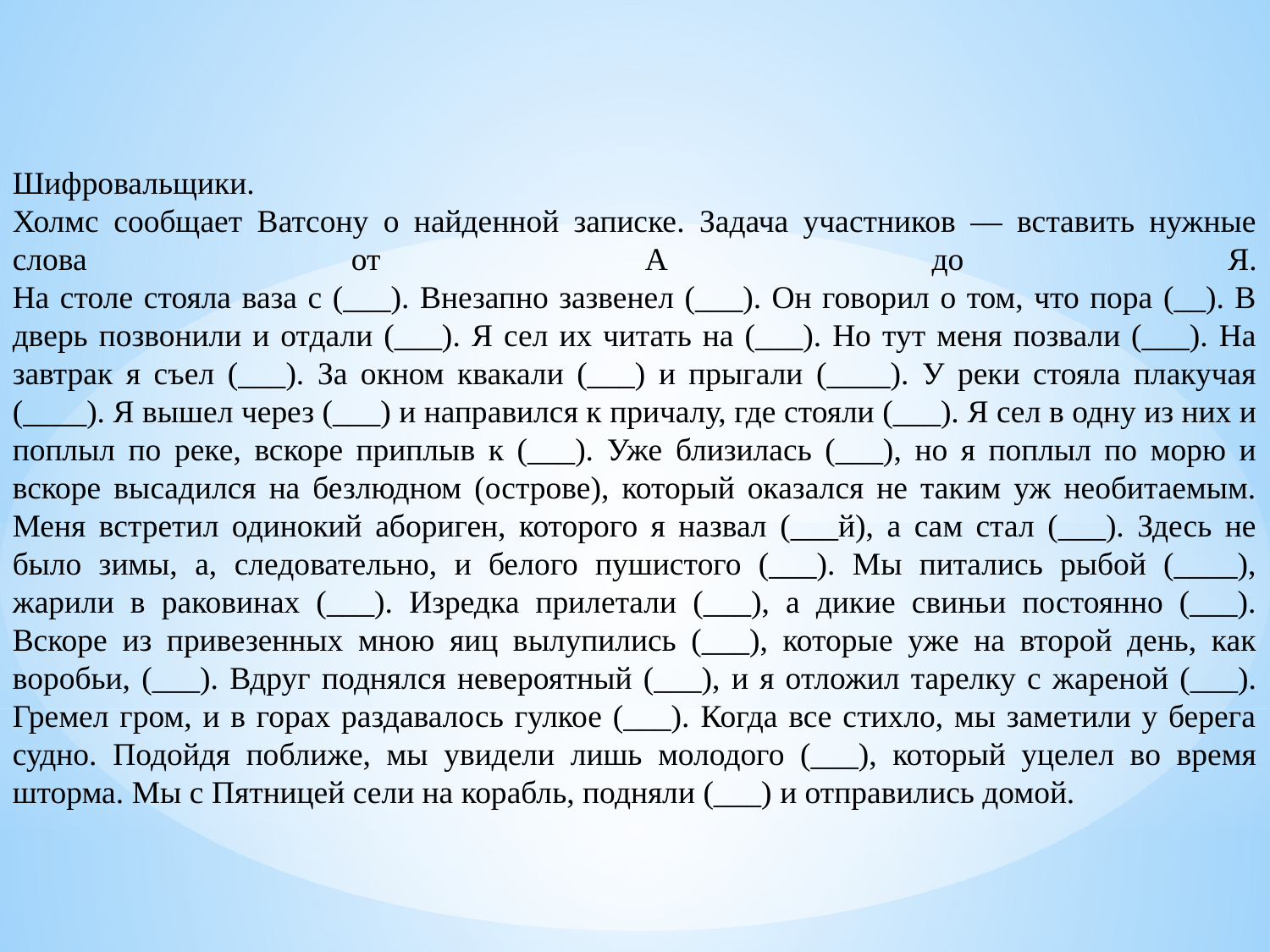

Шифровальщики.
Холмс сообщает Ватсону о найденной записке. Задача участников — вставить нужные слова от А до Я.
На столе стояла ваза с (___). Внезапно зазвенел (___). Он говорил о том, что пора (__). В дверь позвонили и отдали (___). Я сел их читать на (___). Но тут меня позвали (___). На завтрак я съел (___). За окном квакали (___) и прыгали (____). У реки стояла плакучая (____). Я вышел через (___) и направился к причалу, где стояли (___). Я сел в одну из них и поплыл по реке, вскоре приплыв к (___). Уже близилась (___), но я поплыл по морю и вскоре высадился на безлюдном (острове), который оказался не таким уж необитаемым. Меня встретил одинокий абориген, которого я назвал (___й), а сам стал (___). Здесь не было зимы, а, следовательно, и белого пушистого (___). Мы питались рыбой (____), жарили в раковинах (___). Изредка прилетали (___), а дикие свиньи постоянно (___). Вскоре из привезенных мною яиц вылупились (___), которые уже на второй день, как воробьи, (___). Вдруг поднялся невероятный (___), и я отложил тарелку с жареной (___). Гремел гром, и в горах раздавалось гулкое (___). Когда все стихло, мы заметили у берега судно. Подойдя поближе, мы увидели лишь молодого (___), который уцелел во время шторма. Мы с Пятницей сели на корабль, подняли (___) и отправились домой.